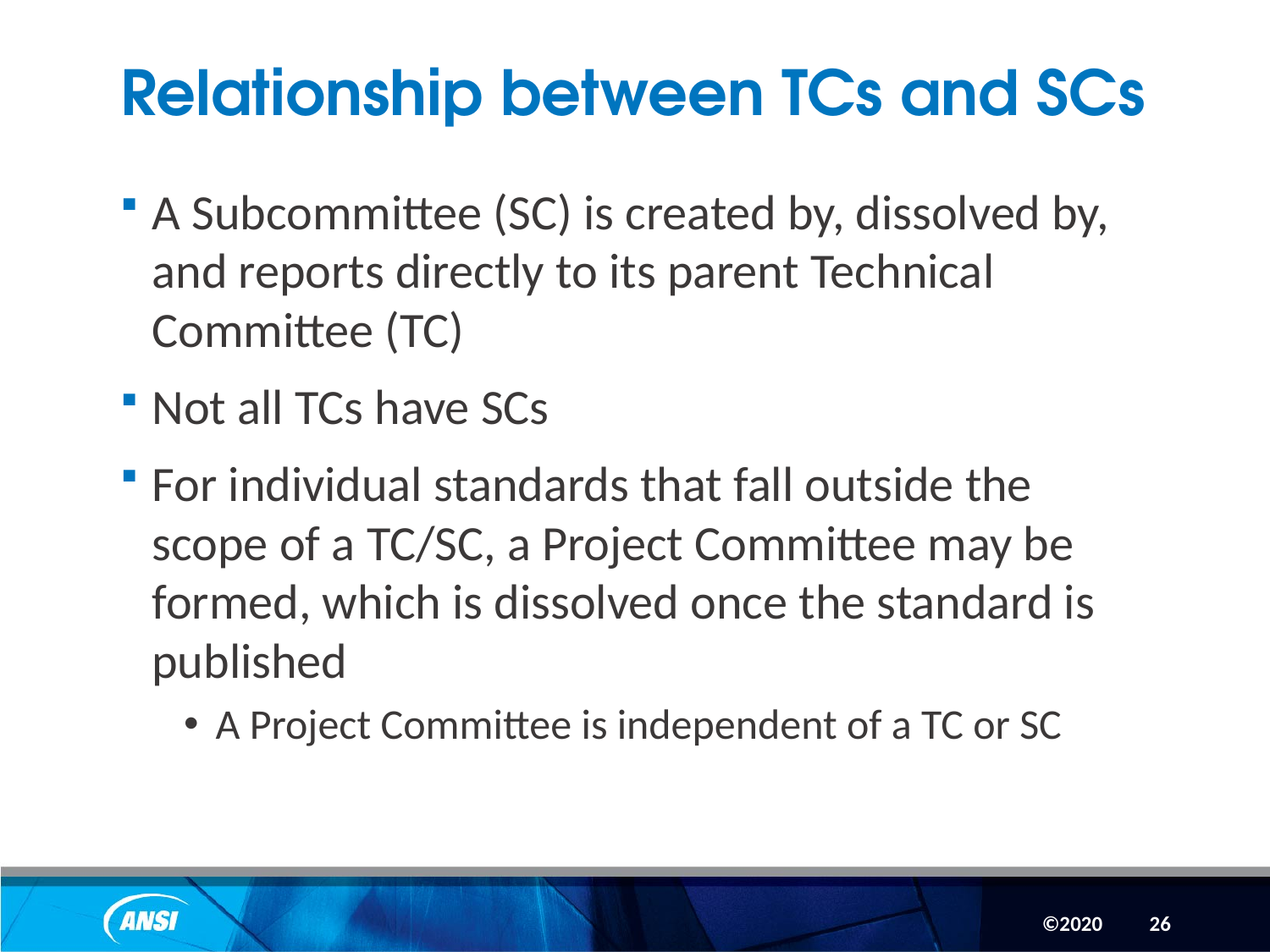

# Relationship between TCs and SCs
A Subcommittee (SC) is created by, dissolved by, and reports directly to its parent Technical Committee (TC)
Not all TCs have SCs
For individual standards that fall outside the scope of a TC/SC, a Project Committee may be formed, which is dissolved once the standard is published
A Project Committee is independent of a TC or SC
26